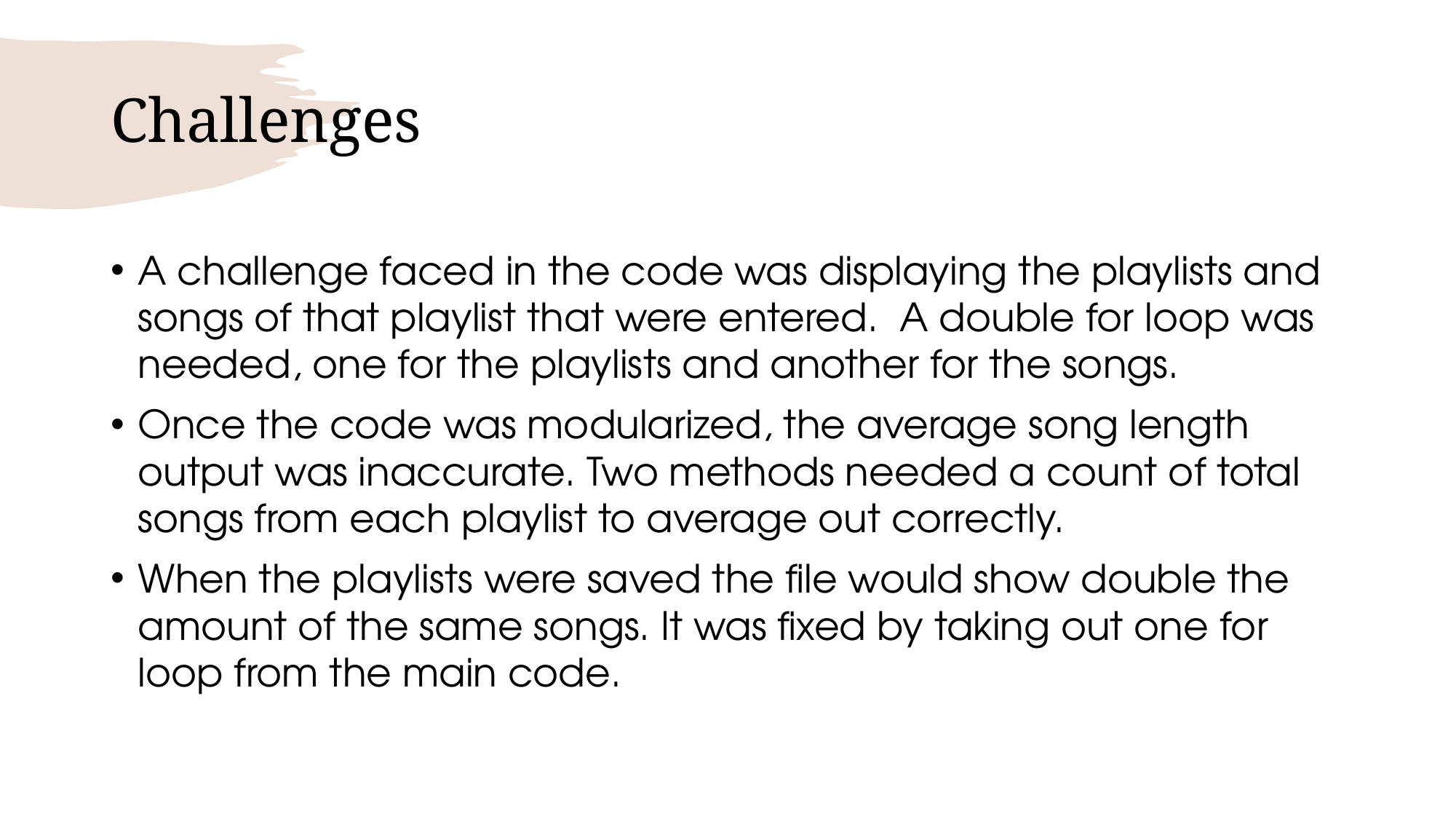

# Challenges
A challenge faced in the code was displaying the playlists and songs of that playlist that were entered.  A double for loop was needed, one for the playlists and another for the songs.
Once the code was modularized, the average song length output was inaccurate. Two methods needed a count of total songs from each playlist to average out correctly.
When the playlists were saved the file would show double the amount of the same songs. It was fixed by taking out one for loop from the main code.